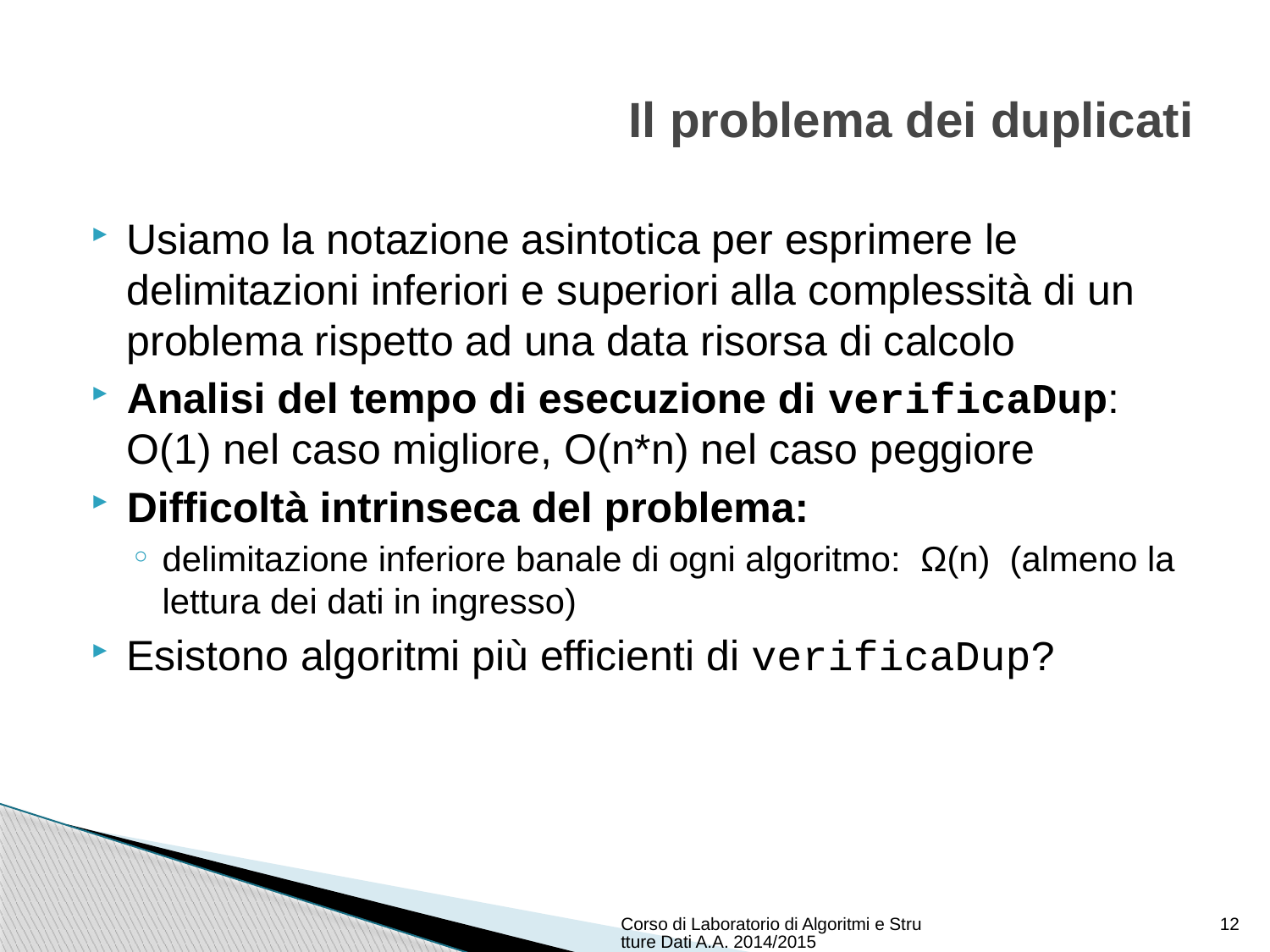

# Il problema dei duplicati
Usiamo la notazione asintotica per esprimere le delimitazioni inferiori e superiori alla complessità di un problema rispetto ad una data risorsa di calcolo
Analisi del tempo di esecuzione di verificaDup: O(1) nel caso migliore, O(n*n) nel caso peggiore
Difficoltà intrinseca del problema:
delimitazione inferiore banale di ogni algoritmo:  Ω(n)  (almeno la lettura dei dati in ingresso)
Esistono algoritmi più efficienti di verificaDup?

Corso di Laboratorio di Algoritmi e Strutture Dati A.A. 2014/2015
12